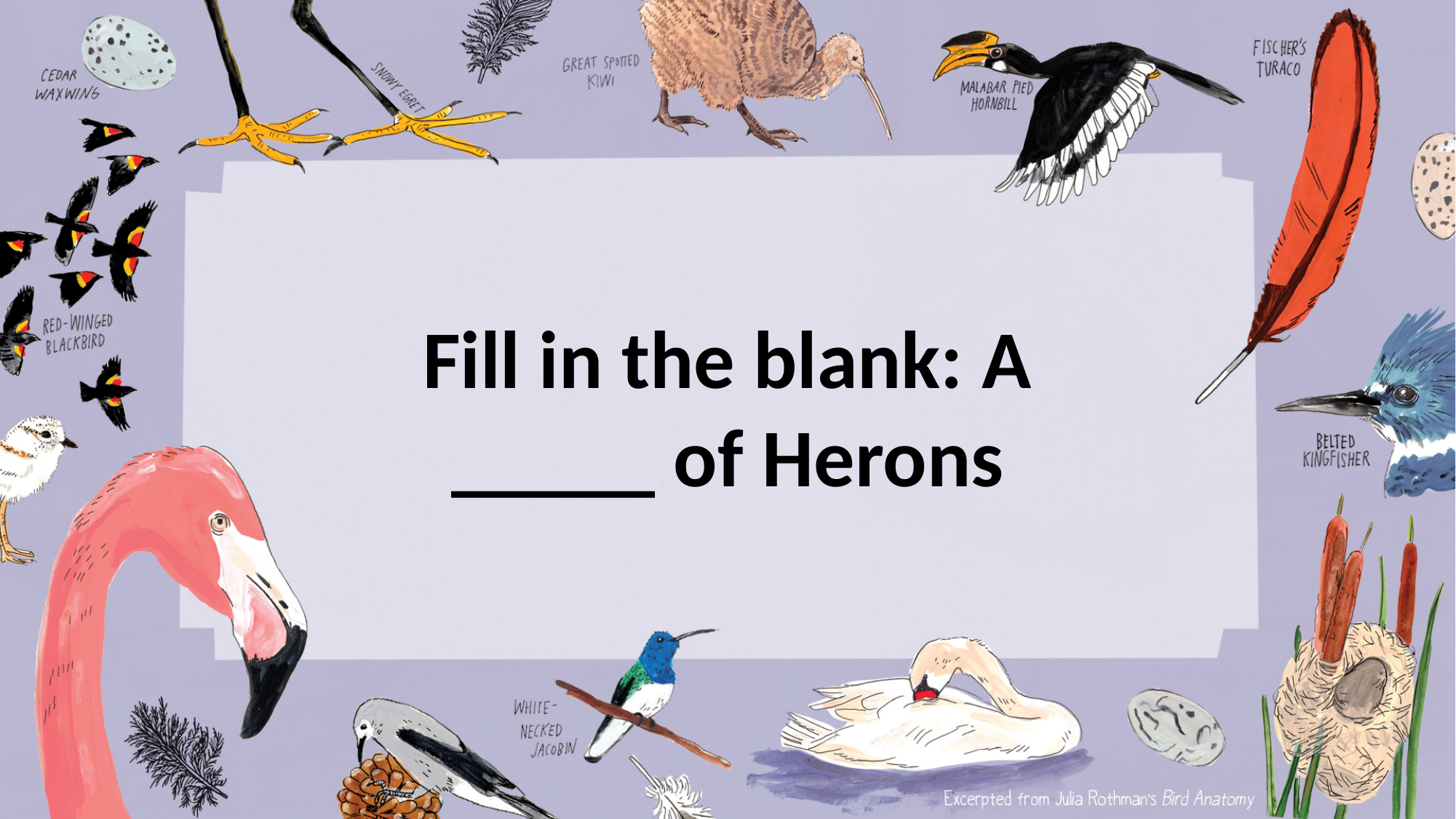

Fill in the blank: A _____ of Herons